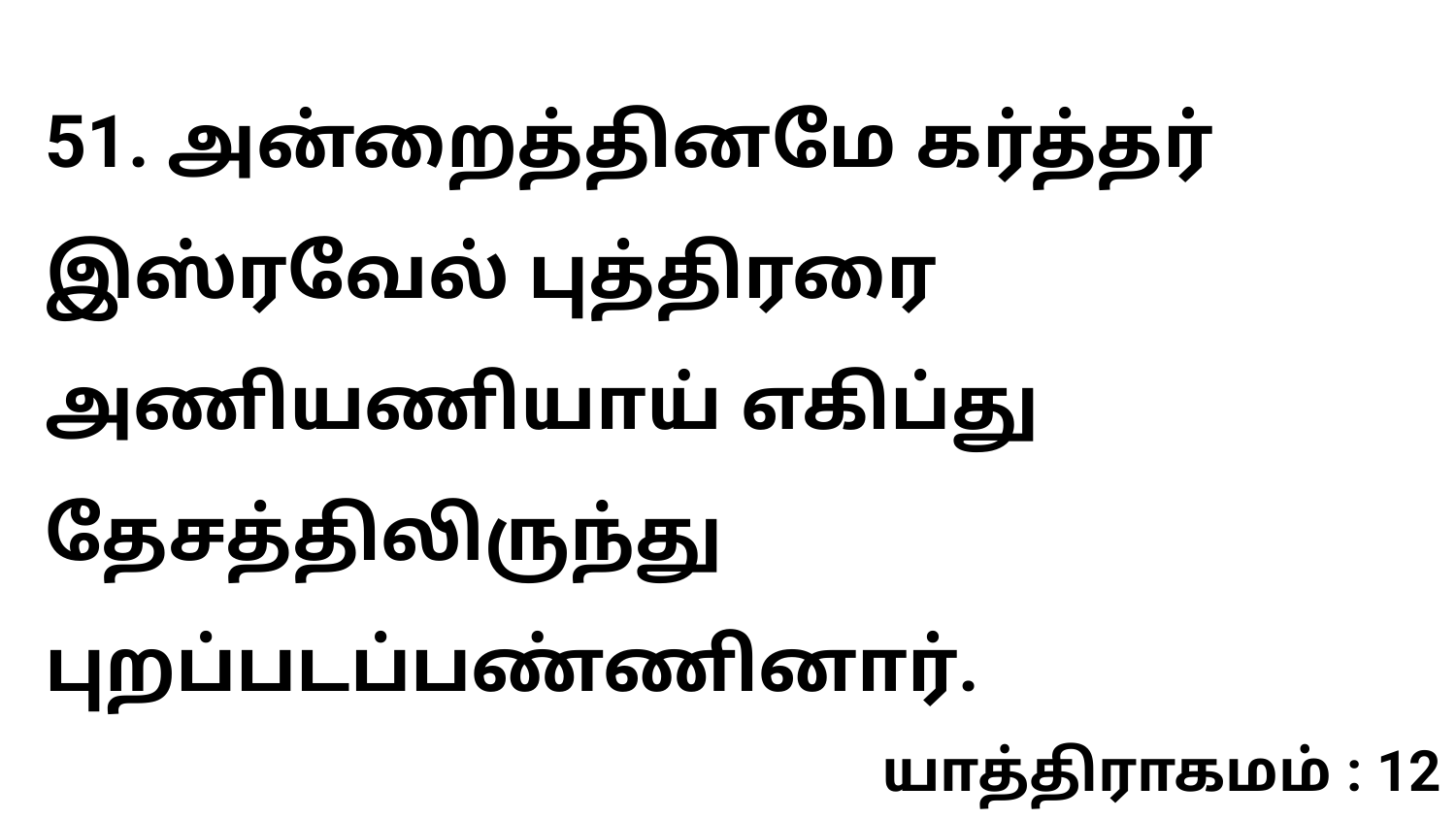

51. அன்றைத்தினமே கர்த்தர் இஸ்ரவேல் புத்திரரை அணியணியாய் எகிப்து தேசத்திலிருந்து புறப்படப்பண்ணினார்.
யாத்திராகமம் : 12